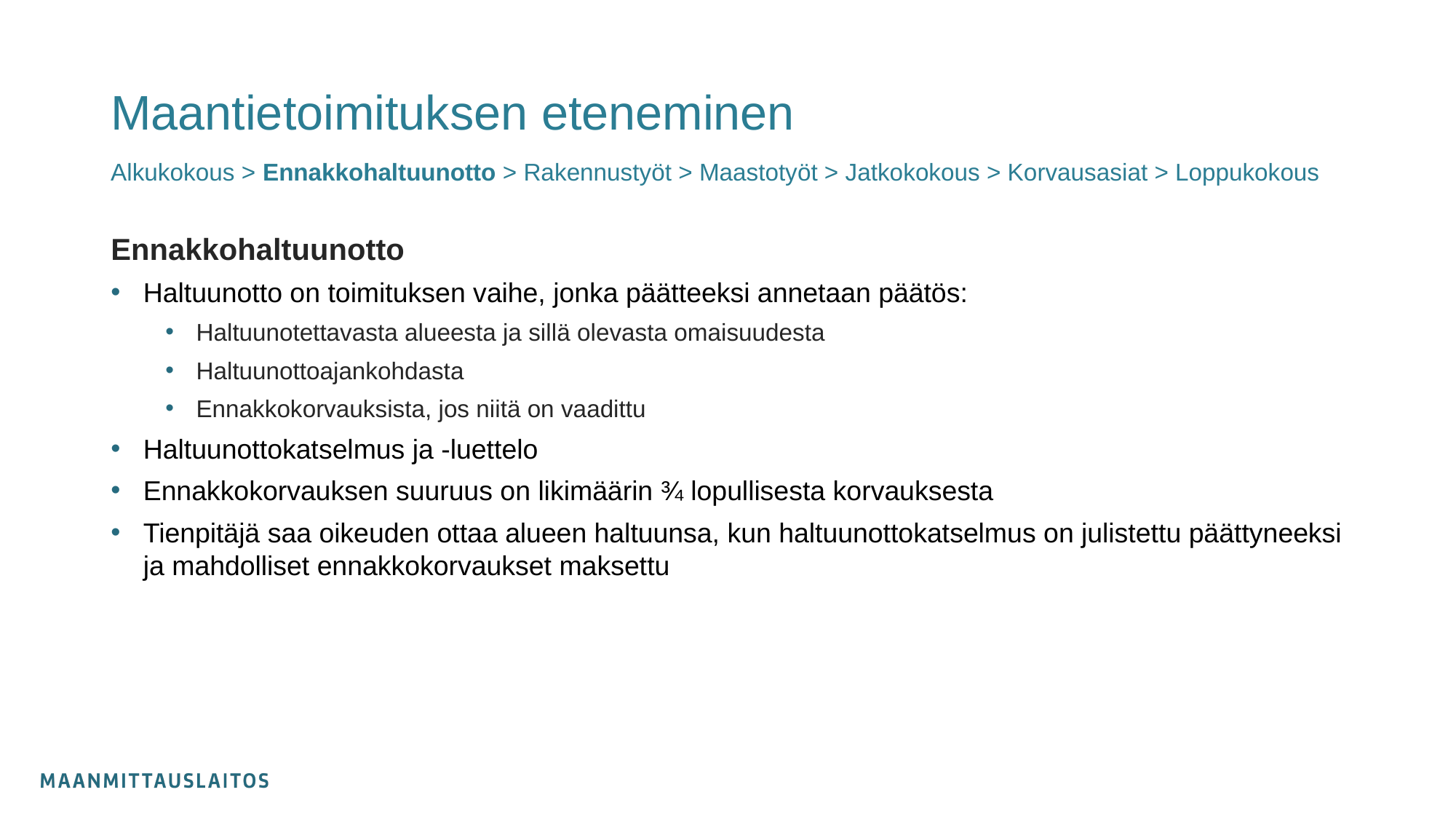

# Maantietoimituksen eteneminen
Alkukokous > Ennakkohaltuunotto > Rakennustyöt > Maastotyöt > Jatkokokous > Korvausasiat > Loppukokous
Ennakkohaltuunotto
Haltuunotto on toimituksen vaihe, jonka päätteeksi annetaan päätös:
Haltuunotettavasta alueesta ja sillä olevasta omaisuudesta
Haltuunottoajankohdasta
Ennakkokorvauksista, jos niitä on vaadittu
Haltuunottokatselmus ja -luettelo
Ennakkokorvauksen suuruus on likimäärin ¾ lopullisesta korvauksesta
Tienpitäjä saa oikeuden ottaa alueen haltuunsa, kun haltuunottokatselmus on julistettu päättyneeksi ja mahdolliset ennakkokorvaukset maksettu